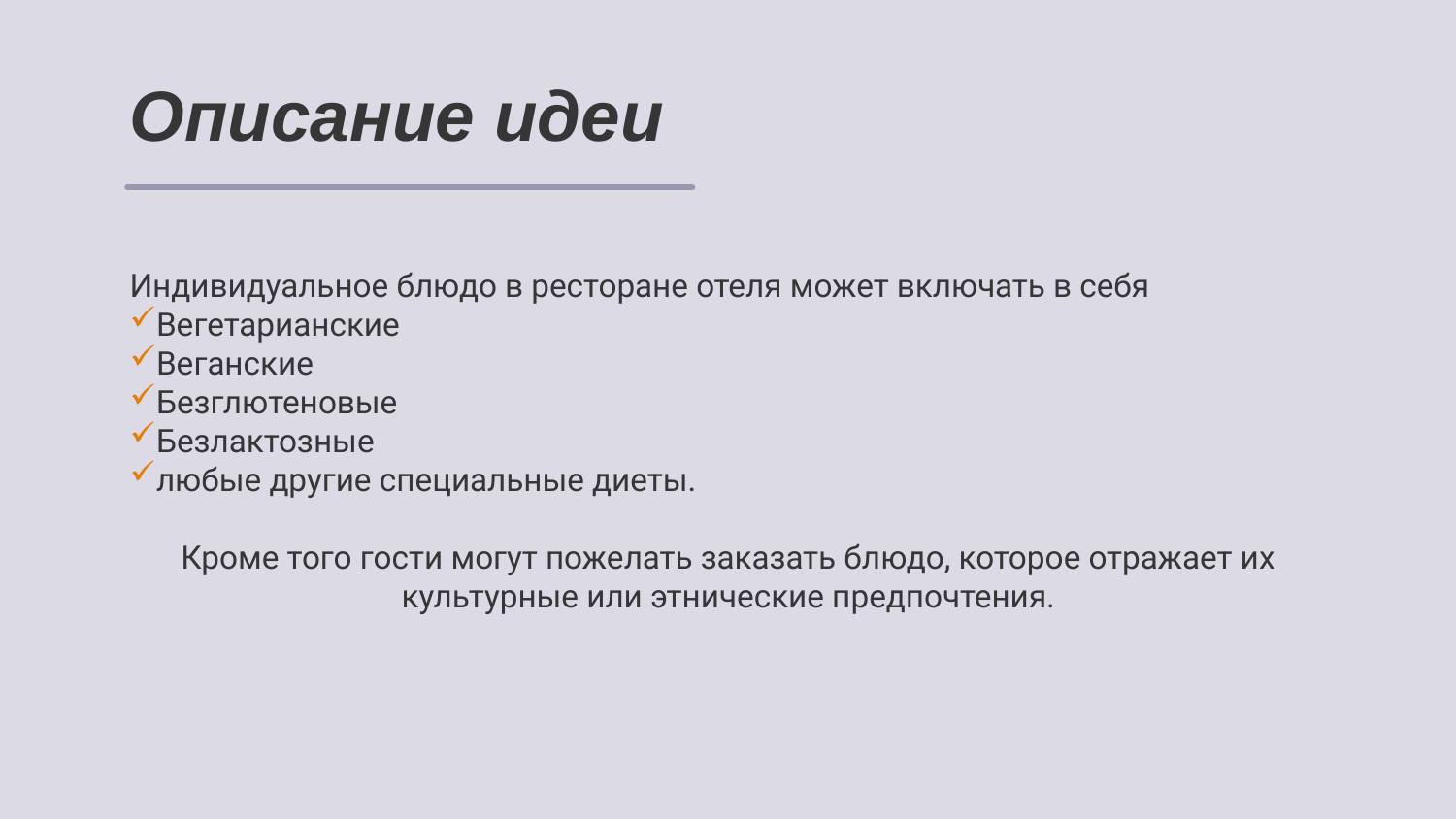

# Описание идеи
Индивидуальное блюдо в ресторане отеля может включать в себя
Вегетарианские
Веганские
Безглютеновые
Безлактозные
любые другие специальные диеты.

Кроме того гости могут пожелать заказать блюдо, которое отражает их культурные или этнические предпочтения.